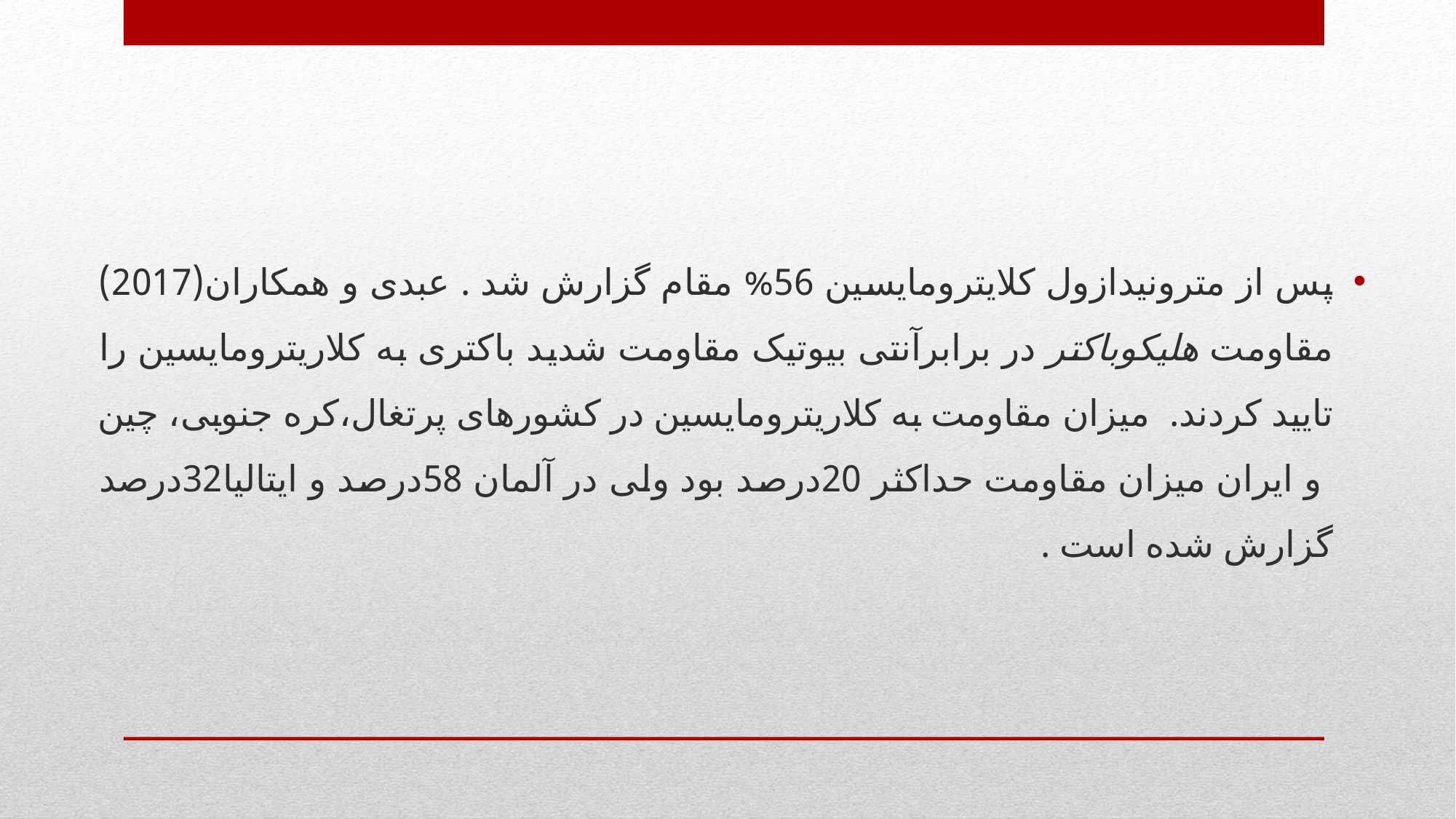

پس از مترونیدازول کلایترومایسین 56% مقام گزارش شد . عبدی و همکاران(2017) مقاومت هلیکوباکتر در برابرآنتی بیوتیک مقاومت شدید باکتری به کلاریترومایسین را تایید کردند.  میزان مقاومت به کلاریترومایسین در کشورهای پرتغال،کره جنوبی، چین  و ایران میزان مقاومت حداکثر 20درصد بود ولی در آلمان 58درصد و ایتالیا32درصد گزارش شده است .